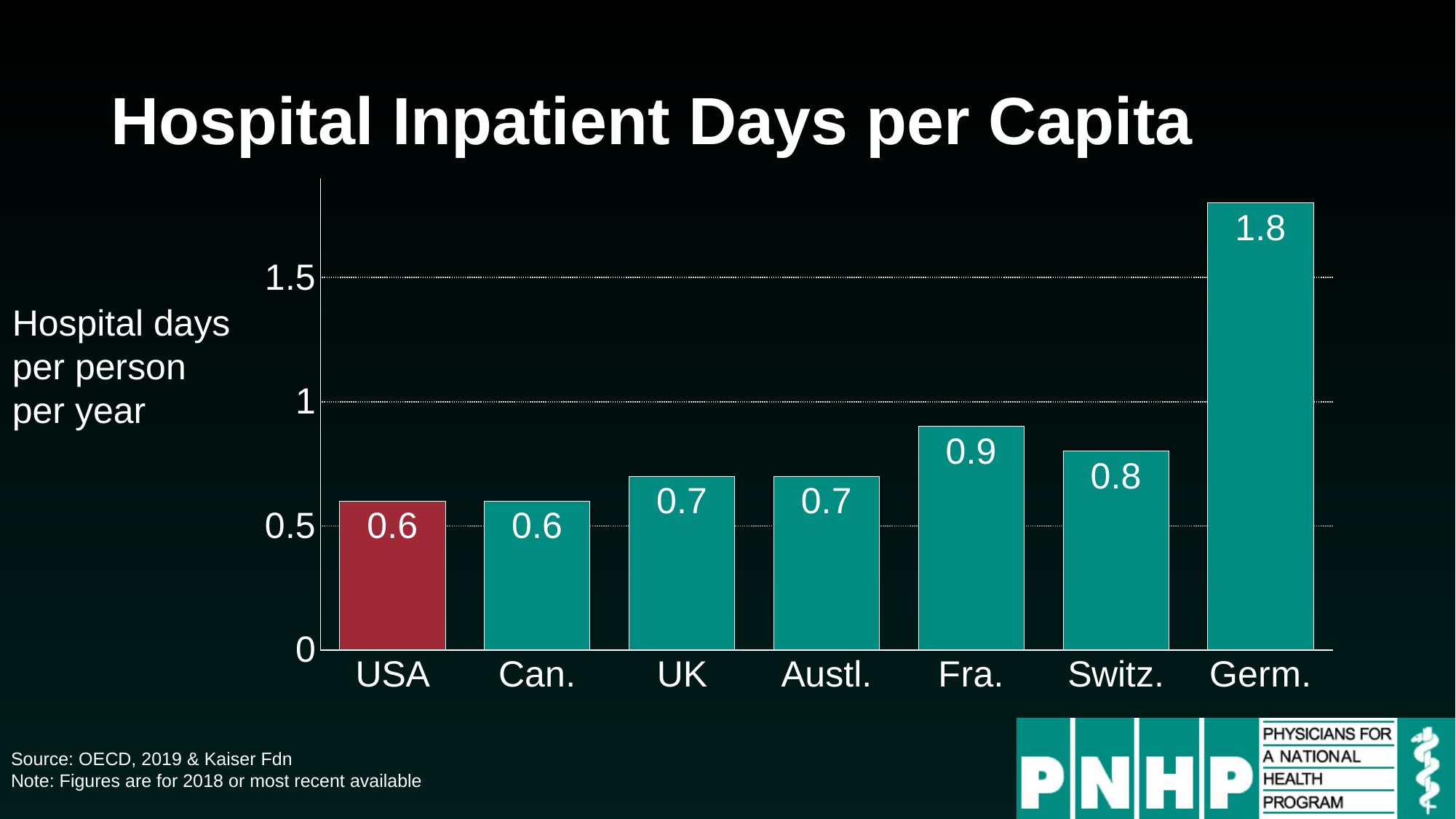

# Hospital Inpatient Days per Capita

### Chart

| Category | Series 1 |
|---|---|
| USA | 0.6 |
| Can. | 0.6 |
| UK | 0.7 |
| Austl. | 0.7 |
| Fra. | 0.9 |
| Switz. | 0.8 |
| Germ. | 1.8 |
Hospital days
per person
per year
Source: OECD, 2019 & Kaiser Fdn
Note: Figures are for 2018 or most recent available